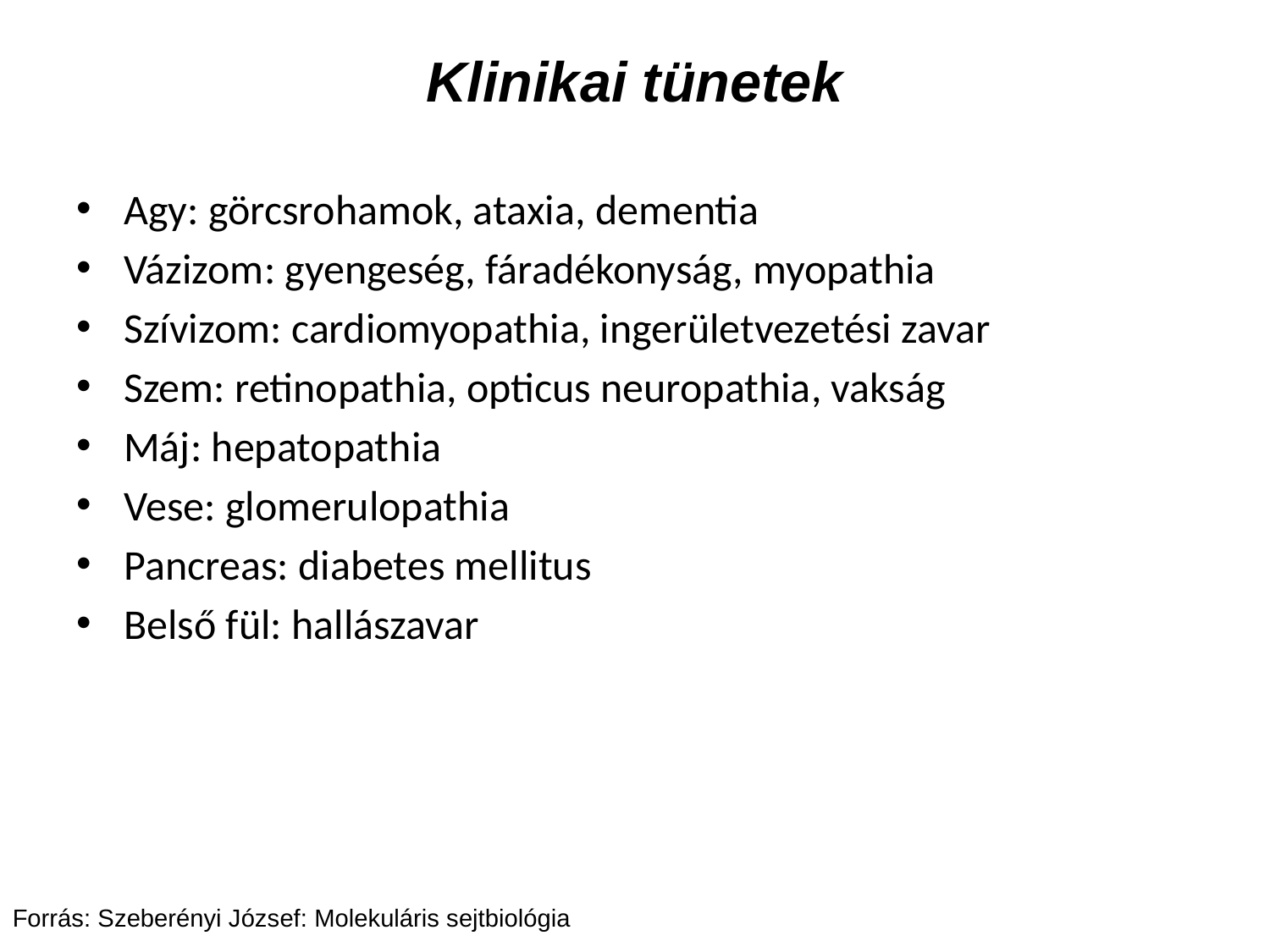

# Klinikai tünetek
Agy: görcsrohamok, ataxia, dementia
Vázizom: gyengeség, fáradékonyság, myopathia
Szívizom: cardiomyopathia, ingerületvezetési zavar
Szem: retinopathia, opticus neuropathia, vakság
Máj: hepatopathia
Vese: glomerulopathia
Pancreas: diabetes mellitus
Belső fül: hallászavar
Forrás: Szeberényi József: Molekuláris sejtbiológia